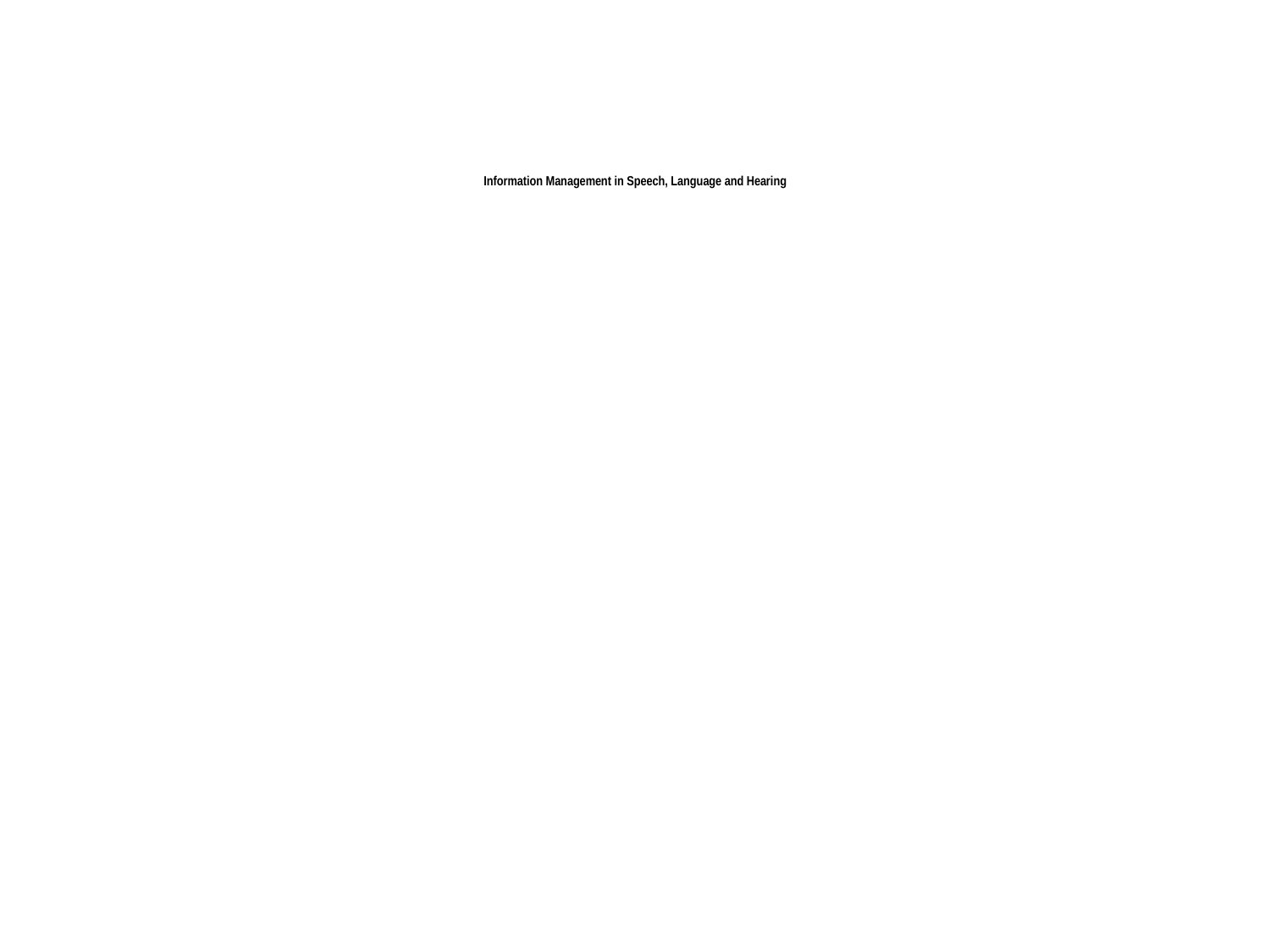

# Information Management in Speech, Language and Hearing